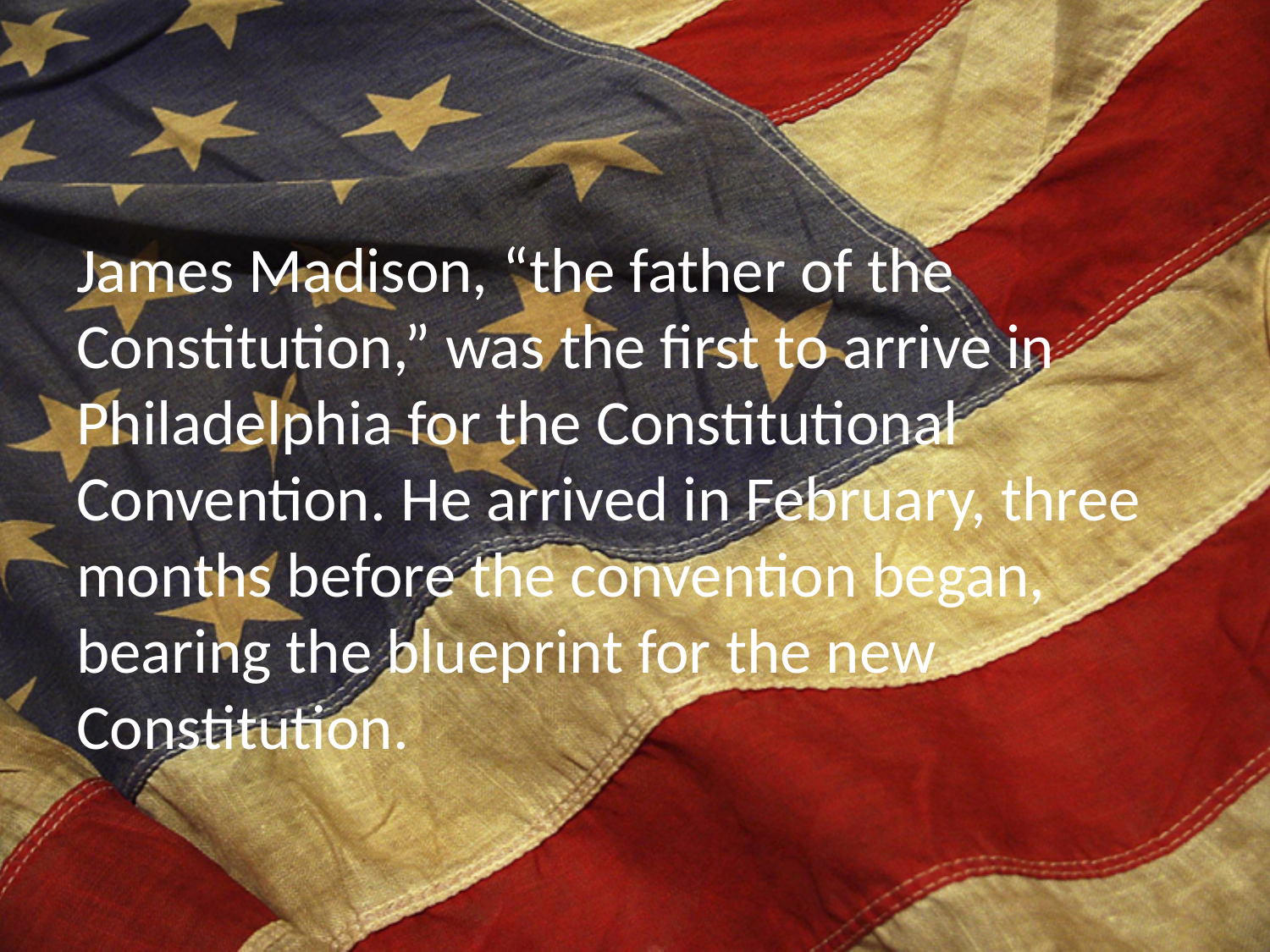

James Madison, “the father of the Constitution,” was the first to arrive in Philadelphia for the Constitutional Convention. He arrived in February, three months before the convention began, bearing the blueprint for the new Constitution.